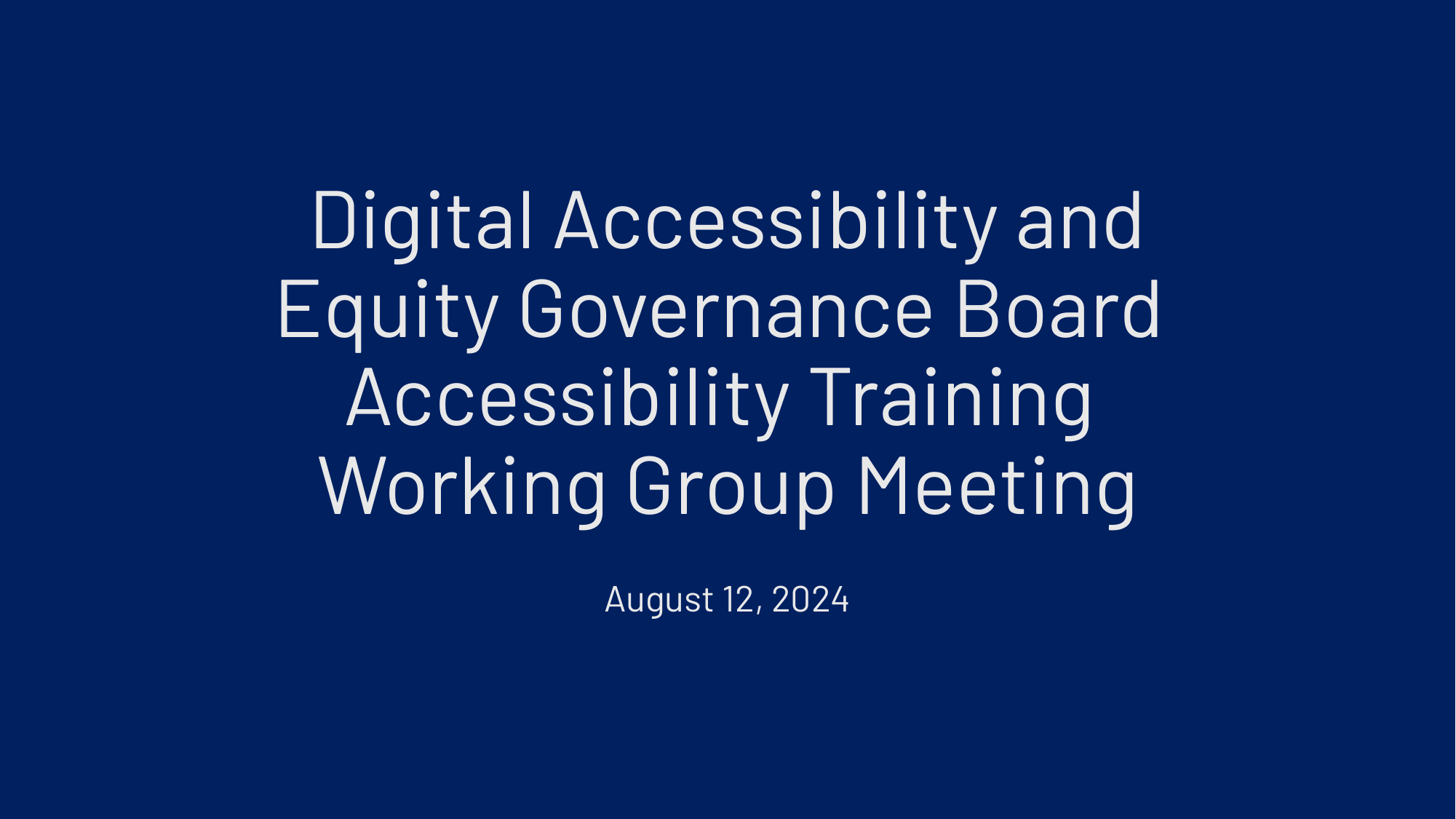

# Digital Accessibility and Equity Governance Board Accessibility Training Working Group Meeting
August 12, 2024